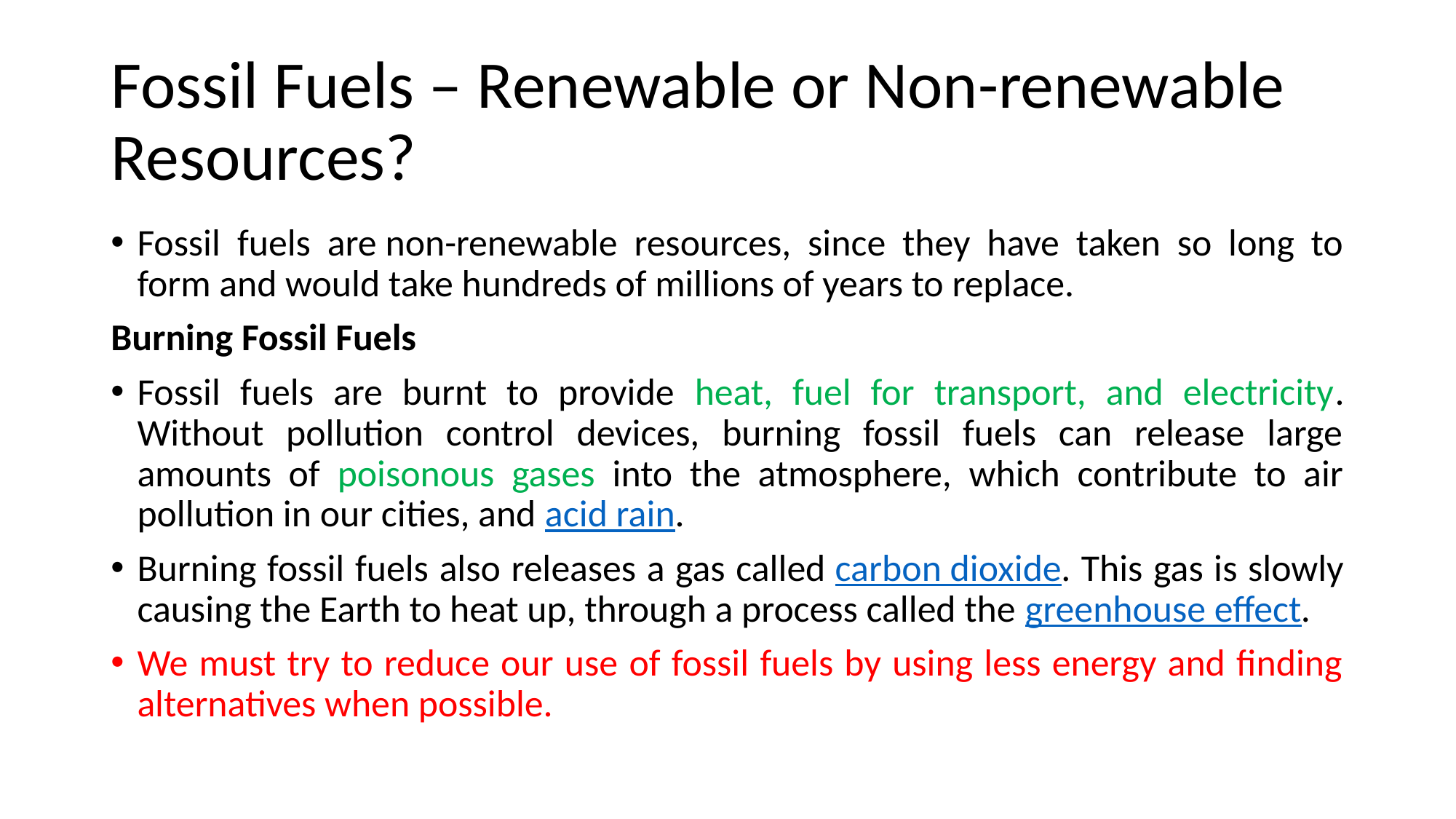

# Fossil Fuels – Renewable or Non-renewable Resources?
Fossil fuels are non-renewable resources, since they have taken so long to form and would take hundreds of millions of years to replace.
Burning Fossil Fuels
Fossil fuels are burnt to provide heat, fuel for transport, and electricity. Without pollution control devices, burning fossil fuels can release large amounts of poisonous gases into the atmosphere, which contribute to air pollution in our cities, and acid rain.
Burning fossil fuels also releases a gas called carbon dioxide. This gas is slowly causing the Earth to heat up, through a process called the greenhouse effect.
We must try to reduce our use of fossil fuels by using less energy and finding alternatives when possible.